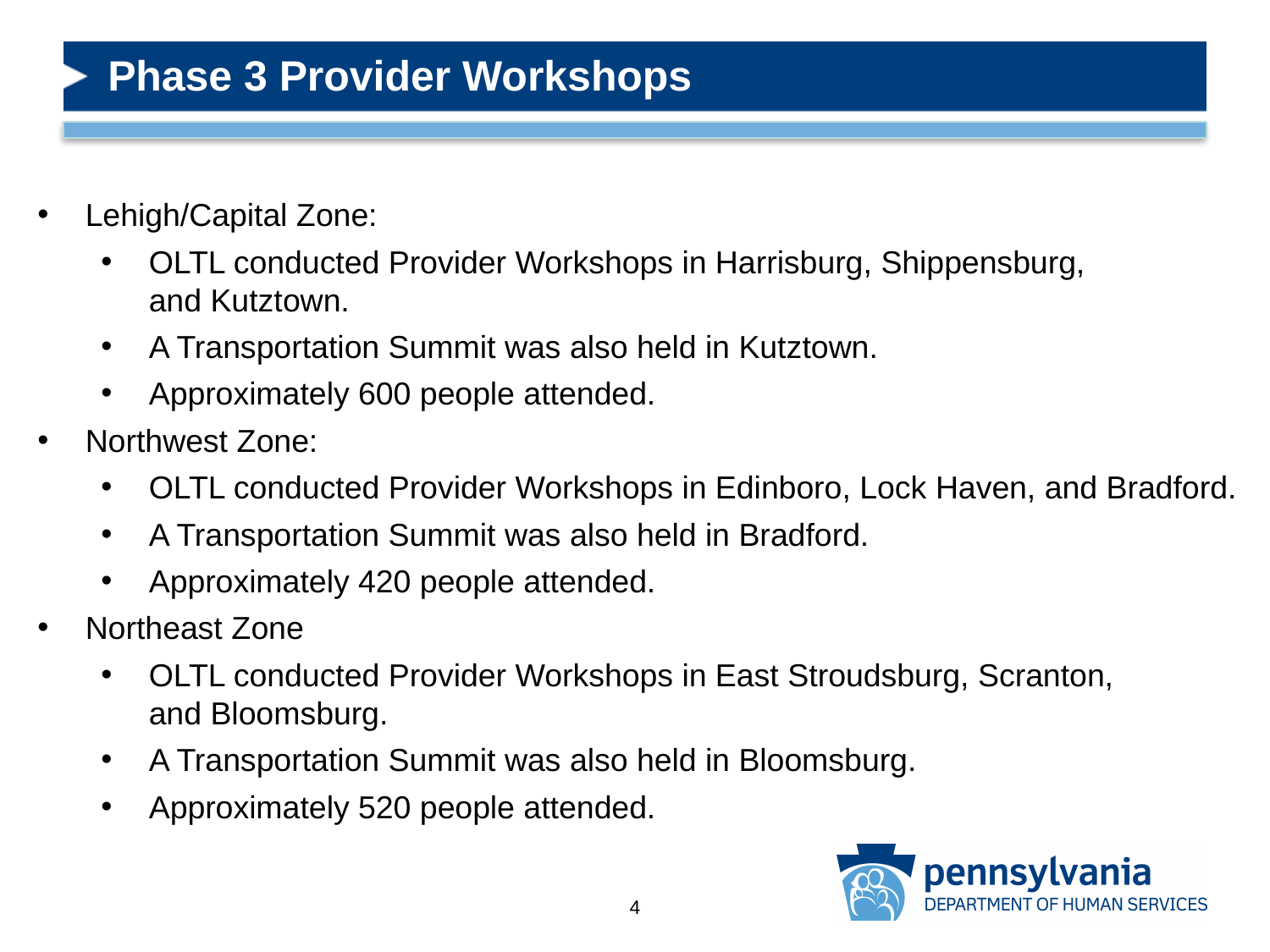

# Phase 3 Provider Workshops
Lehigh/Capital Zone:
OLTL conducted Provider Workshops in Harrisburg, Shippensburg,
and Kutztown.
A Transportation Summit was also held in Kutztown.
Approximately 600 people attended.
Northwest Zone:
OLTL conducted Provider Workshops in Edinboro, Lock Haven, and Bradford.
A Transportation Summit was also held in Bradford.
Approximately 420 people attended.
Northeast Zone
OLTL conducted Provider Workshops in East Stroudsburg, Scranton,
and Bloomsburg.
A Transportation Summit was also held in Bloomsburg.
Approximately 520 people attended.

4